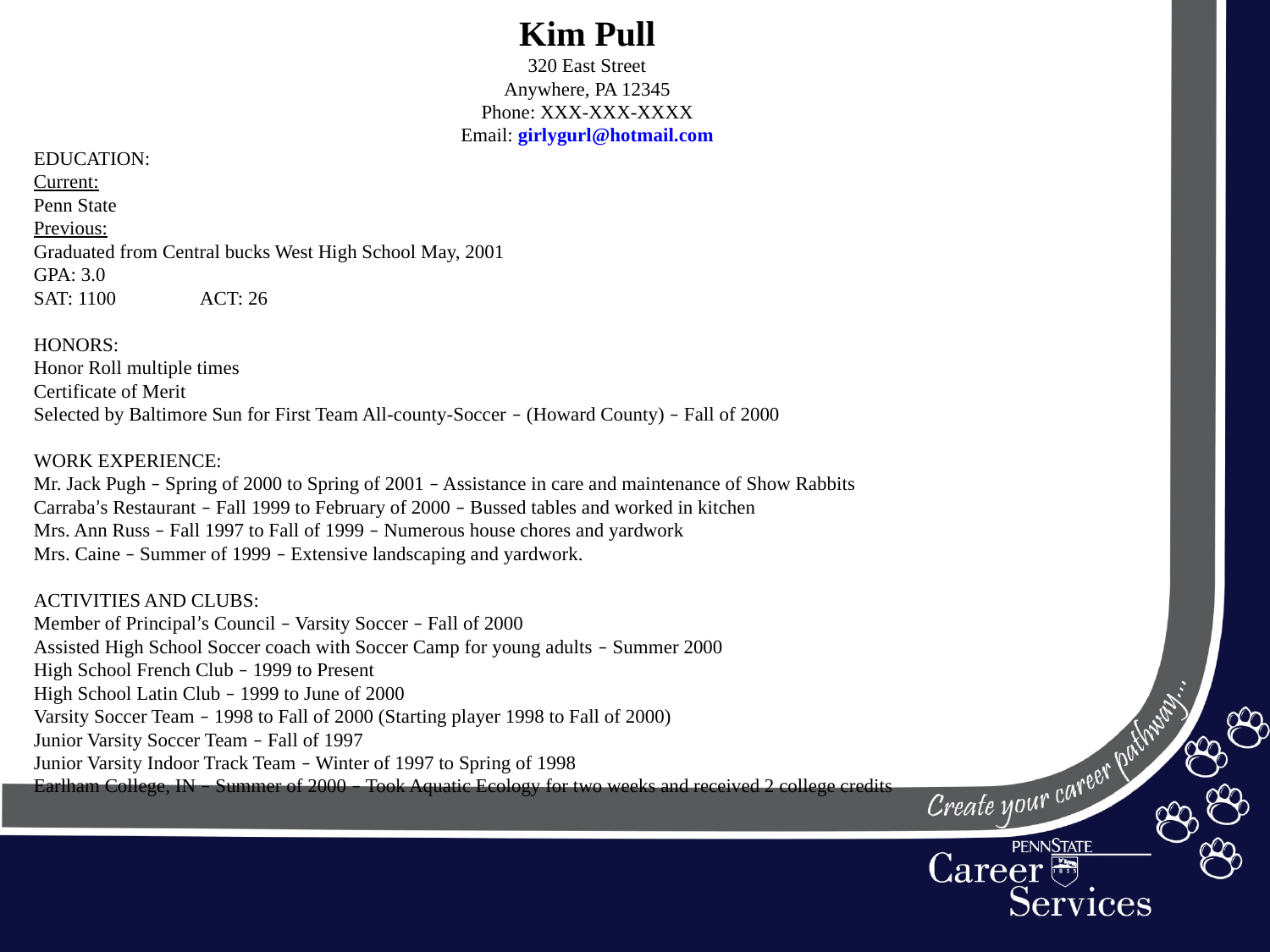

Kim Pull
320 East Street
Anywhere, PA 12345
Phone: XXX-XXX-XXXX
Email: girlygurl@hotmail.com
EDUCATION:
Current:
Penn State
Previous:
Graduated from Central bucks West High School May, 2001
GPA: 3.0
SAT: 1100                   ACT: 26

HONORS: 
Honor Roll multiple times
Certificate of Merit
Selected by Baltimore Sun for First Team All-county-Soccer – (Howard County) – Fall of 2000

WORK EXPERIENCE:
Mr. Jack Pugh – Spring of 2000 to Spring of 2001 – Assistance in care and maintenance of Show Rabbits
Carraba’s Restaurant – Fall 1999 to February of 2000 – Bussed tables and worked in kitchen
Mrs. Ann Russ – Fall 1997 to Fall of 1999 – Numerous house chores and yardwork
Mrs. Caine – Summer of 1999 – Extensive landscaping and yardwork.

ACTIVITIES AND CLUBS:
Member of Principal’s Council – Varsity Soccer – Fall of 2000
Assisted High School Soccer coach with Soccer Camp for young adults – Summer 2000
High School French Club – 1999 to Present
High School Latin Club – 1999 to June of 2000
Varsity Soccer Team – 1998 to Fall of 2000 (Starting player 1998 to Fall of 2000)
Junior Varsity Soccer Team – Fall of 1997
Junior Varsity Indoor Track Team – Winter of 1997 to Spring of 1998
Earlham College, IN – Summer of 2000 – Took Aquatic Ecology for two weeks and received 2 college credits